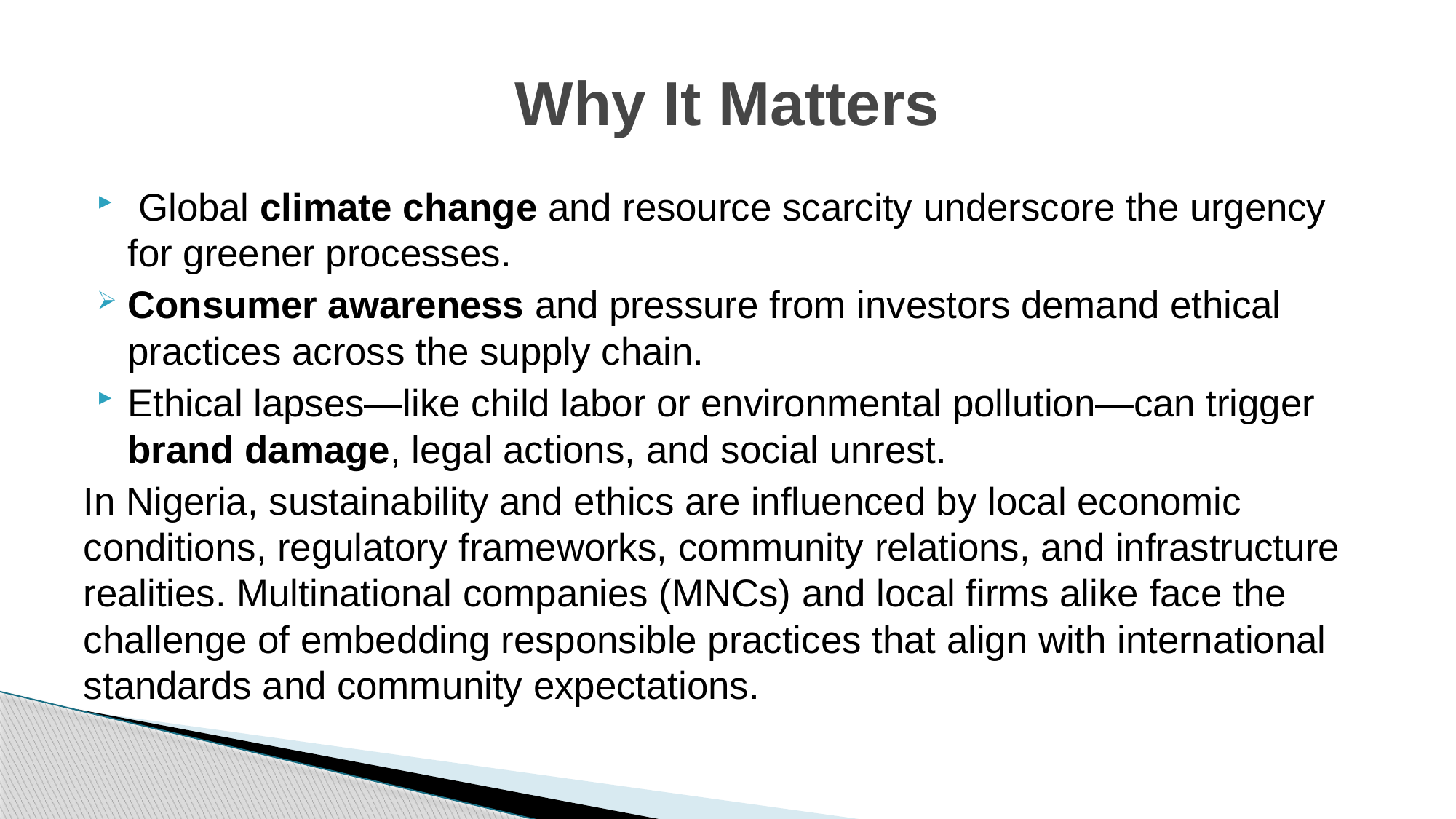

# Why It Matters
 Global climate change and resource scarcity underscore the urgency for greener processes.
Consumer awareness and pressure from investors demand ethical practices across the supply chain.
Ethical lapses—like child labor or environmental pollution—can trigger brand damage, legal actions, and social unrest.
In Nigeria, sustainability and ethics are influenced by local economic conditions, regulatory frameworks, community relations, and infrastructure realities. Multinational companies (MNCs) and local firms alike face the challenge of embedding responsible practices that align with international standards and community expectations.